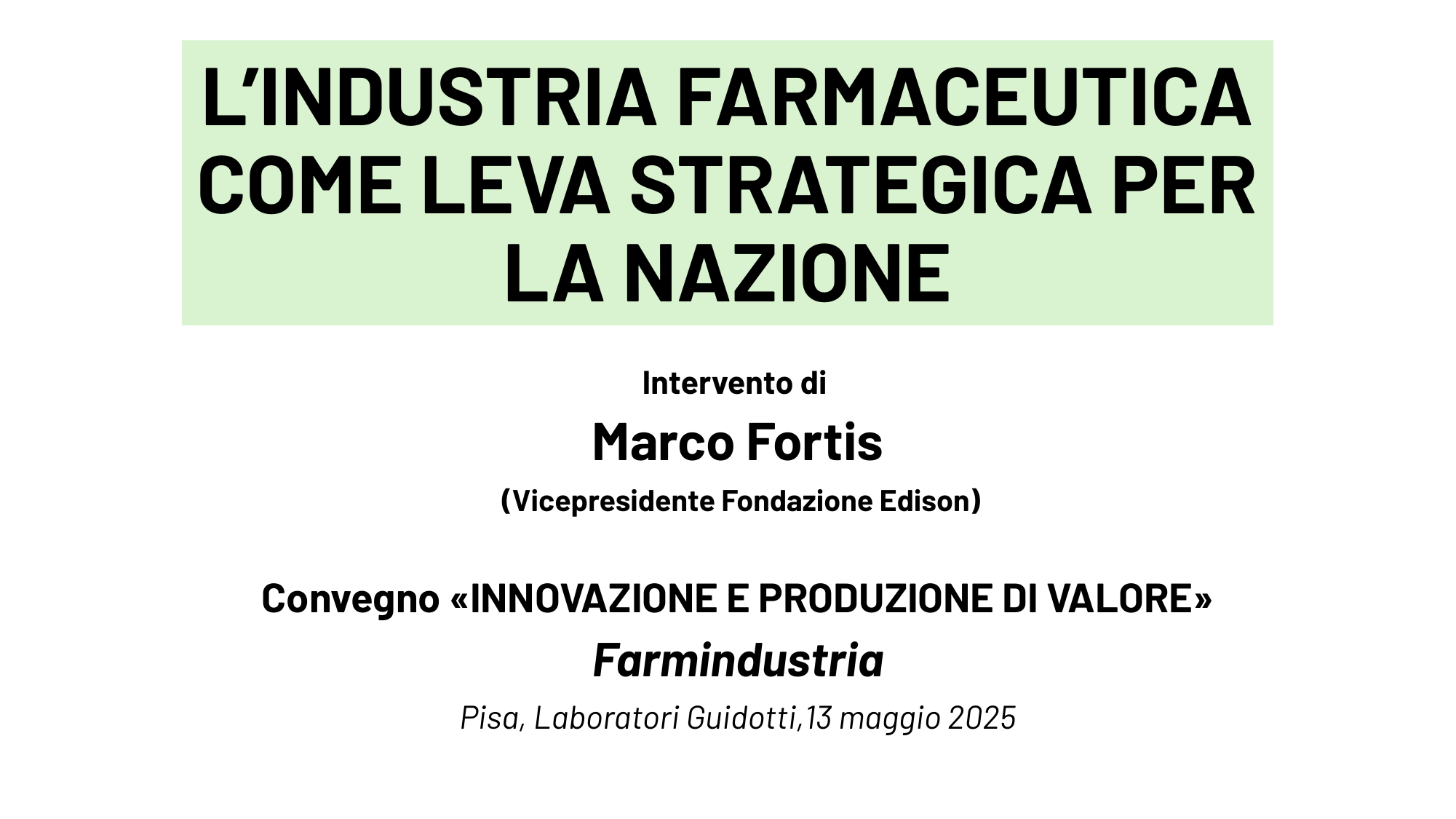

# L’INDUSTRIA FARMACEUTICA COME LEVA STRATEGICA PER LA NAZIONE
Intervento di
Marco Fortis
 (Vicepresidente Fondazione Edison)

Convegno «INNOVAZIONE E PRODUZIONE DI VALORE»
Farmindustria
Pisa, Laboratori Guidotti,13 maggio 2025